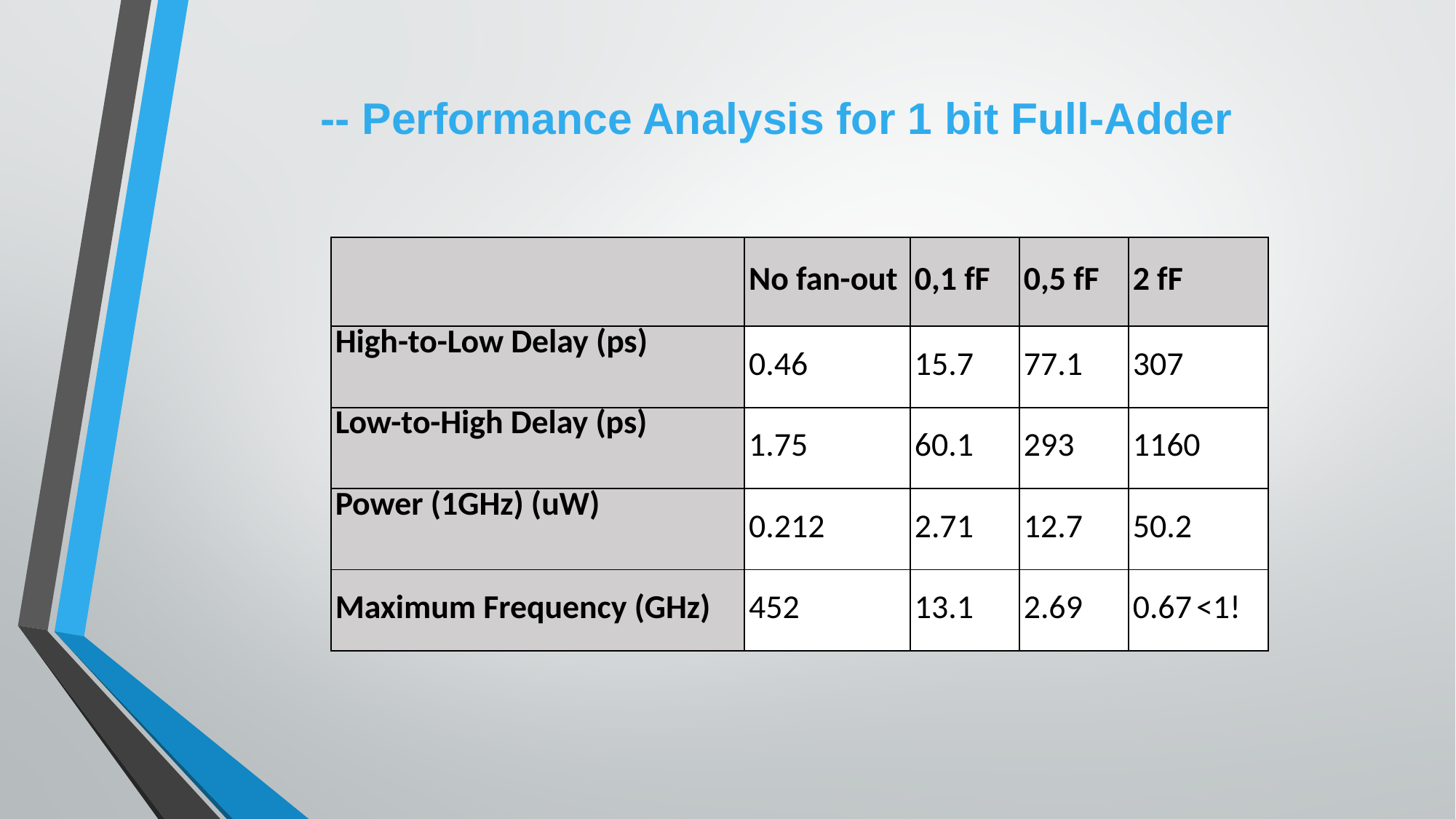

-- Performance Analysis for 1 bit Full-Adder
|  | No fan-out | 0,1 fF | 0,5 fF | 2 fF |
| --- | --- | --- | --- | --- |
| High-to-Low Delay (ps) | 0.46 | 15.7 | 77.1 | 307 |
| Low-to-High Delay (ps) | 1.75 | 60.1 | 293 | 1160 |
| Power (1GHz) (uW) | 0.212 | 2.71 | 12.7 | 50.2 |
| Maximum Frequency (GHz) | 452 | 13.1 | 2.69 | 0.67 <1! |